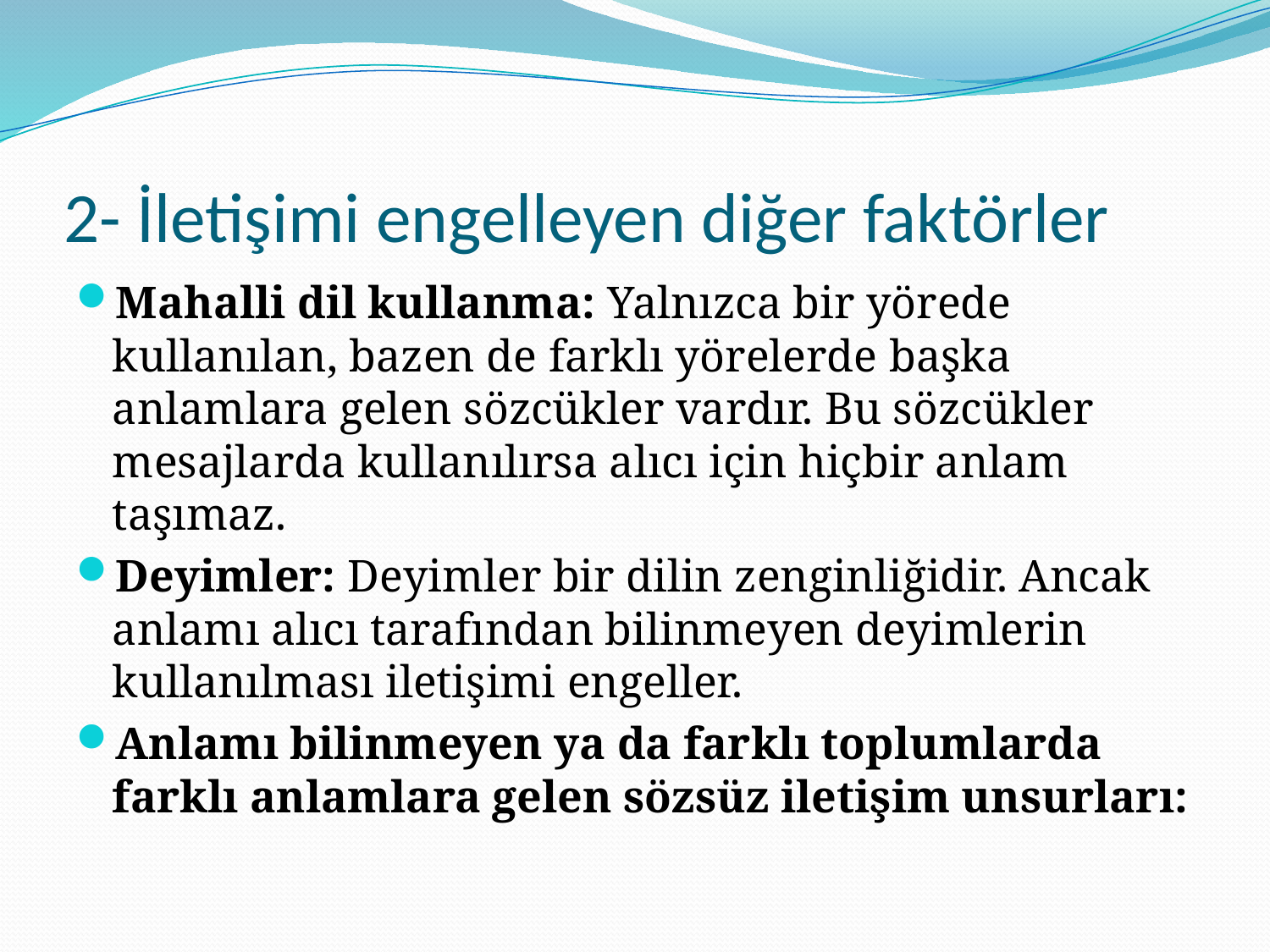

# 2- İletişimi engelleyen diğer faktörler
Mahalli dil kullanma: Yalnızca bir yörede kullanılan, bazen de farklı yörelerde başka anlamlara gelen sözcükler vardır. Bu sözcükler mesajlarda kullanılırsa alıcı için hiçbir anlam taşımaz.
Deyimler: Deyimler bir dilin zenginliğidir. Ancak anlamı alıcı tarafından bilinmeyen deyimlerin kullanılması iletişimi engeller.
Anlamı bilinmeyen ya da farklı toplumlarda farklı anlamlara gelen sözsüz iletişim unsurları: